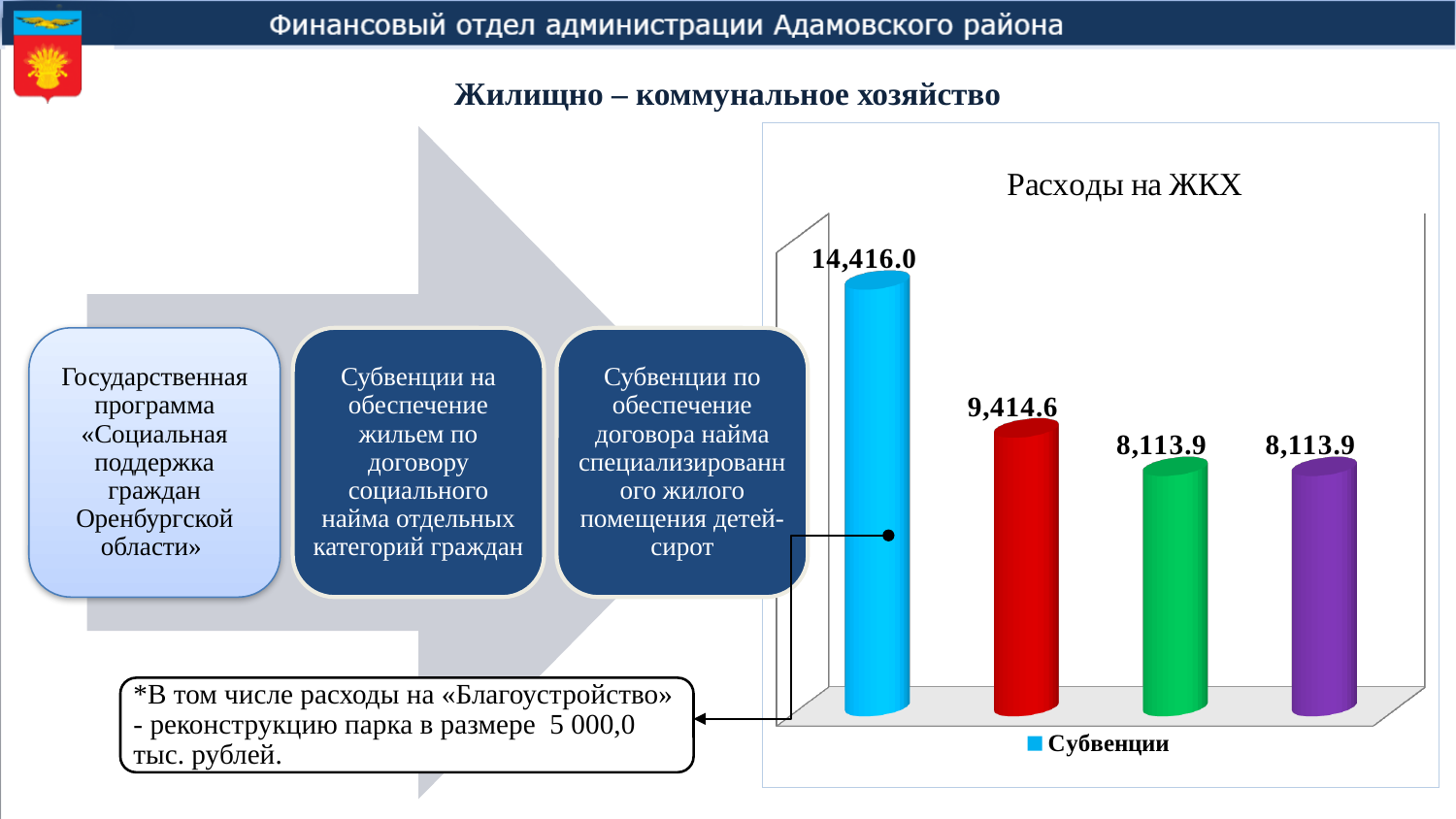

Жилищно – коммунальное хозяйство

[unsupported chart]

Государственная программа «Социальная поддержка граждан Оренбургской области»
Субвенции на обеспечение жильем по договору социального найма отдельных категорий граждан
Субвенции по обеспечение договора найма специализированного жилого помещения детей-сирот
*В том числе расходы на «Благоустройство»  - реконструкцию парка в размере  5 000,0 тыс. рублей.